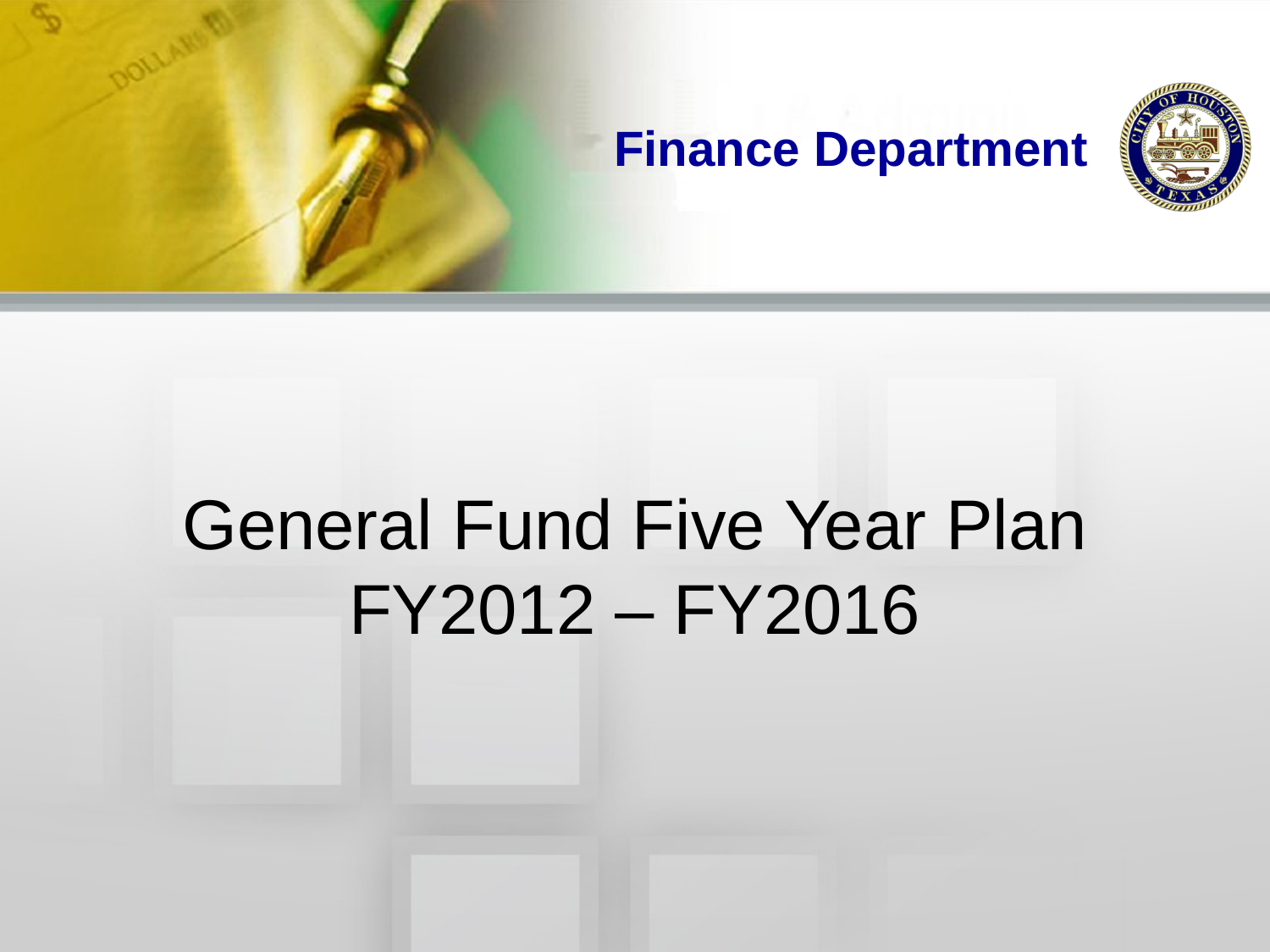

# General Fund Five Year Plan FY2012 – FY2016